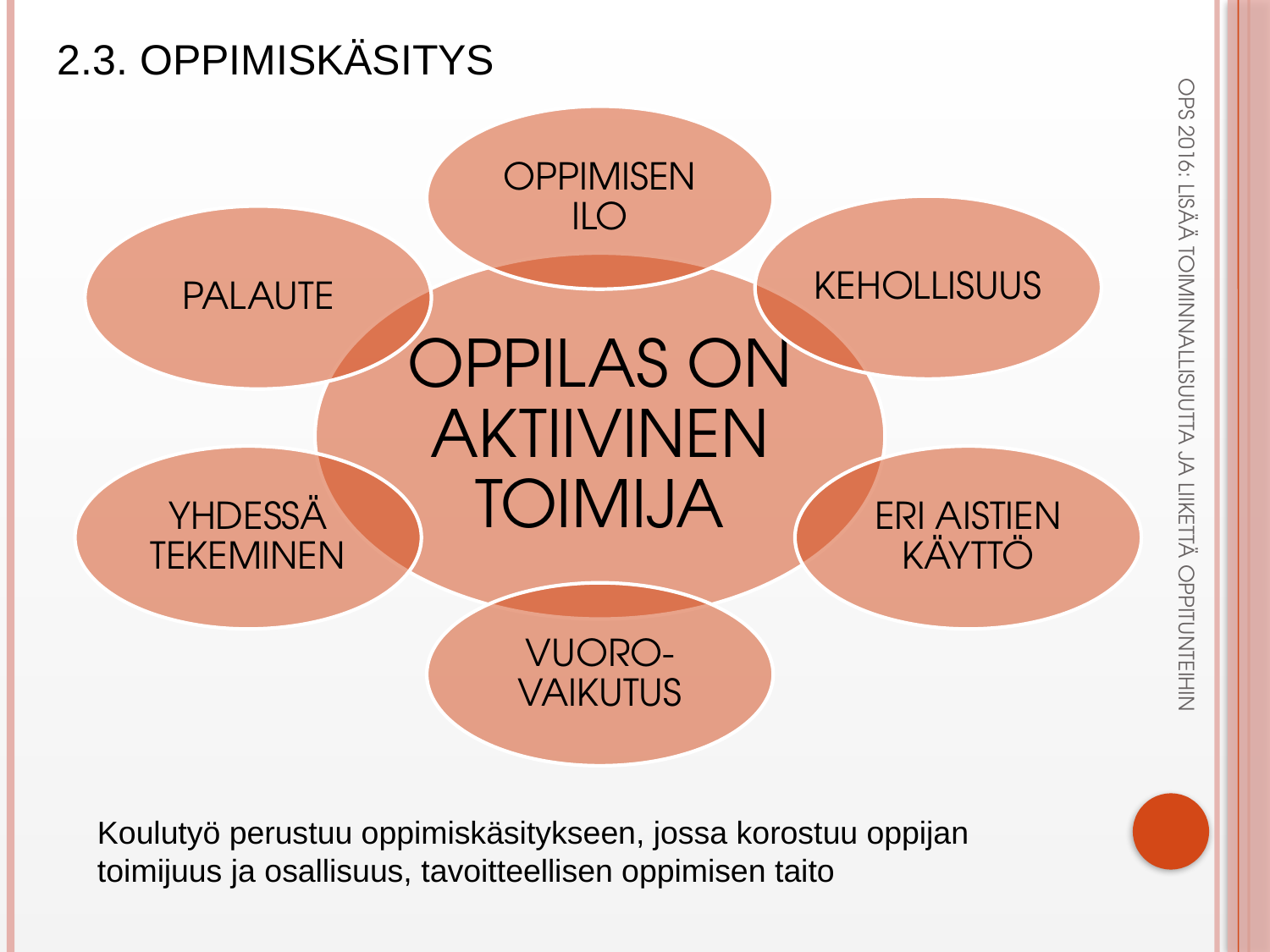

2.3. OPPIMISKÄSITYS
OPPILAS ON AKTIIVINEN TOIMIJA
OPPIMISEN ILO
KEHOLLISUUS
ERI AISTIEN KÄYTTÖ
VUORO-VAIKUTUS
YHDESSÄ TEKEMINEN
PALAUTE
OPS 2016: LISÄÄ TOIMINNALLISUUTTA JA LIIKETTÄ OPPITUNTEIHIN

Koulutyö perustuu oppimiskäsitykseen, jossa korostuu oppijan toimijuus ja osallisuus, tavoitteellisen oppimisen taito